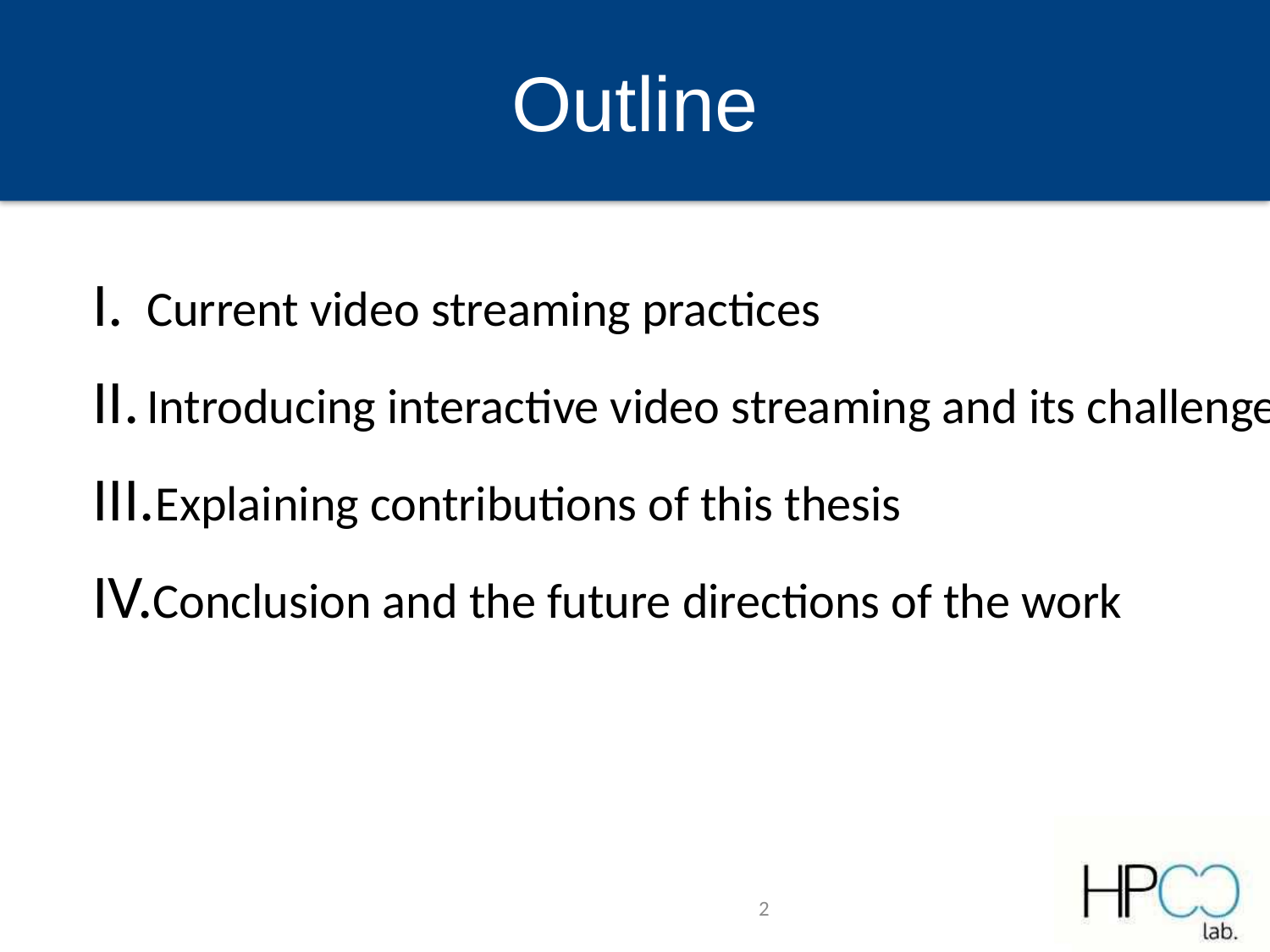

# Outline
Current video streaming practices
Introducing interactive video streaming and its challenges
Explaining contributions of this thesis
Conclusion and the future directions of the work
2